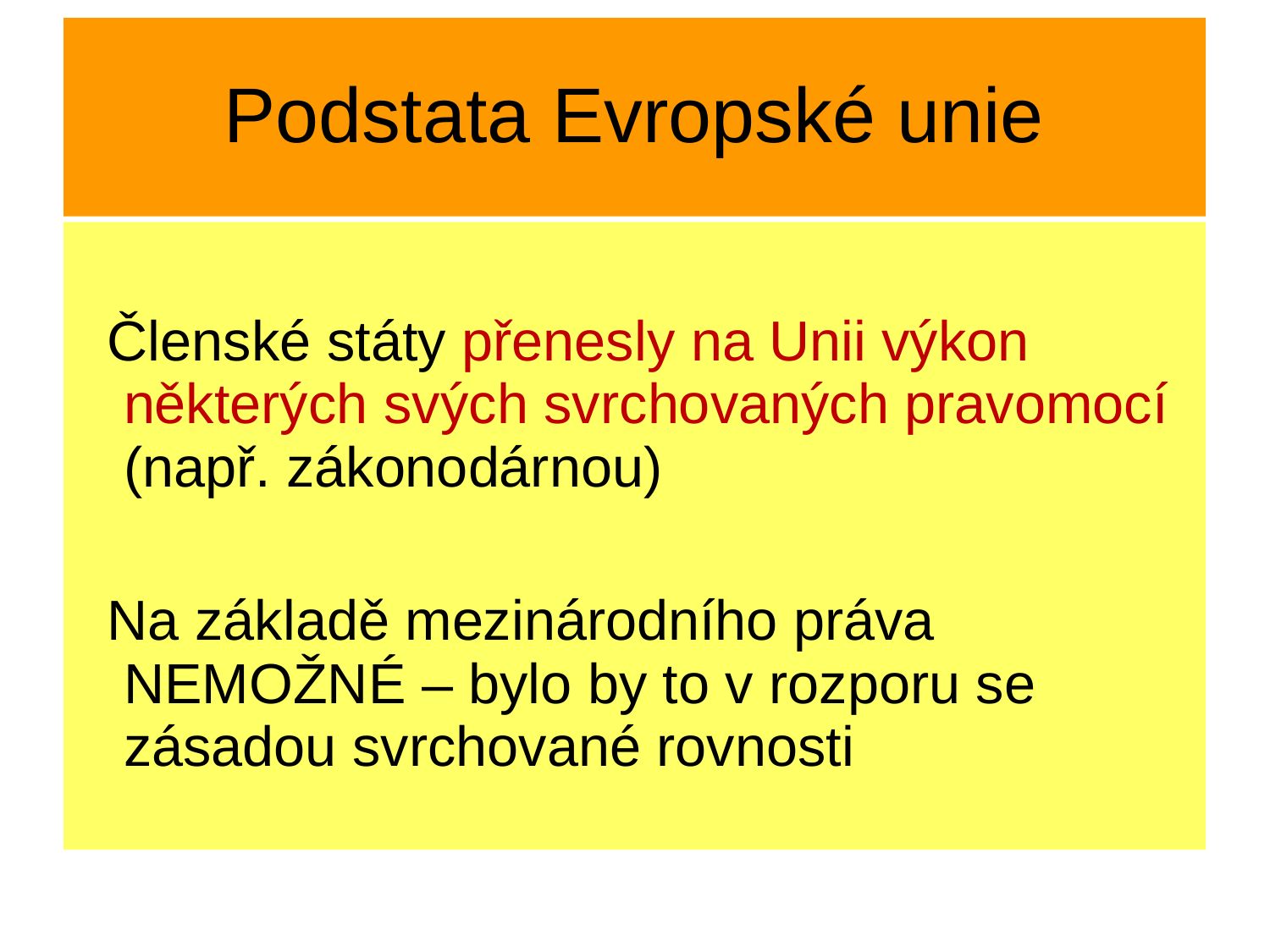

# Podstata Evropské unie

  Členské státy přenesly na Unii výkon některých svých svrchovaných pravomocí (např. zákonodárnou)

  Na základě mezinárodního práva NEMOŽNÉ – bylo by to v rozporu se zásadou svrchované rovnosti